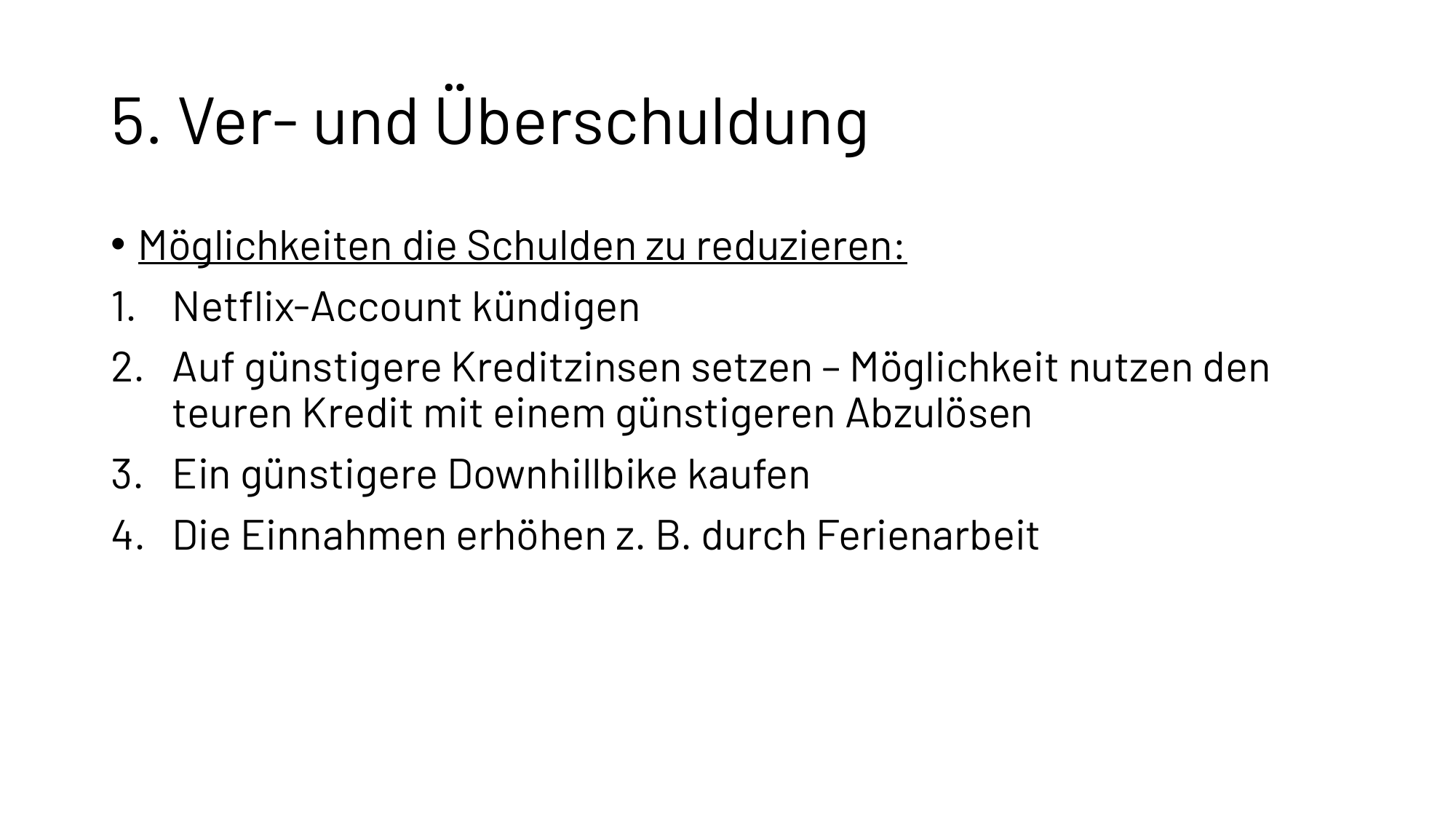

# 5. Ver- und Überschuldung
Möglichkeiten die Schulden zu reduzieren:
Netflix-Account kündigen
Auf günstigere Kreditzinsen setzen – Möglichkeit nutzen den teuren Kredit mit einem günstigeren Abzulösen
Ein günstigere Downhillbike kaufen
Die Einnahmen erhöhen z. B. durch Ferienarbeit